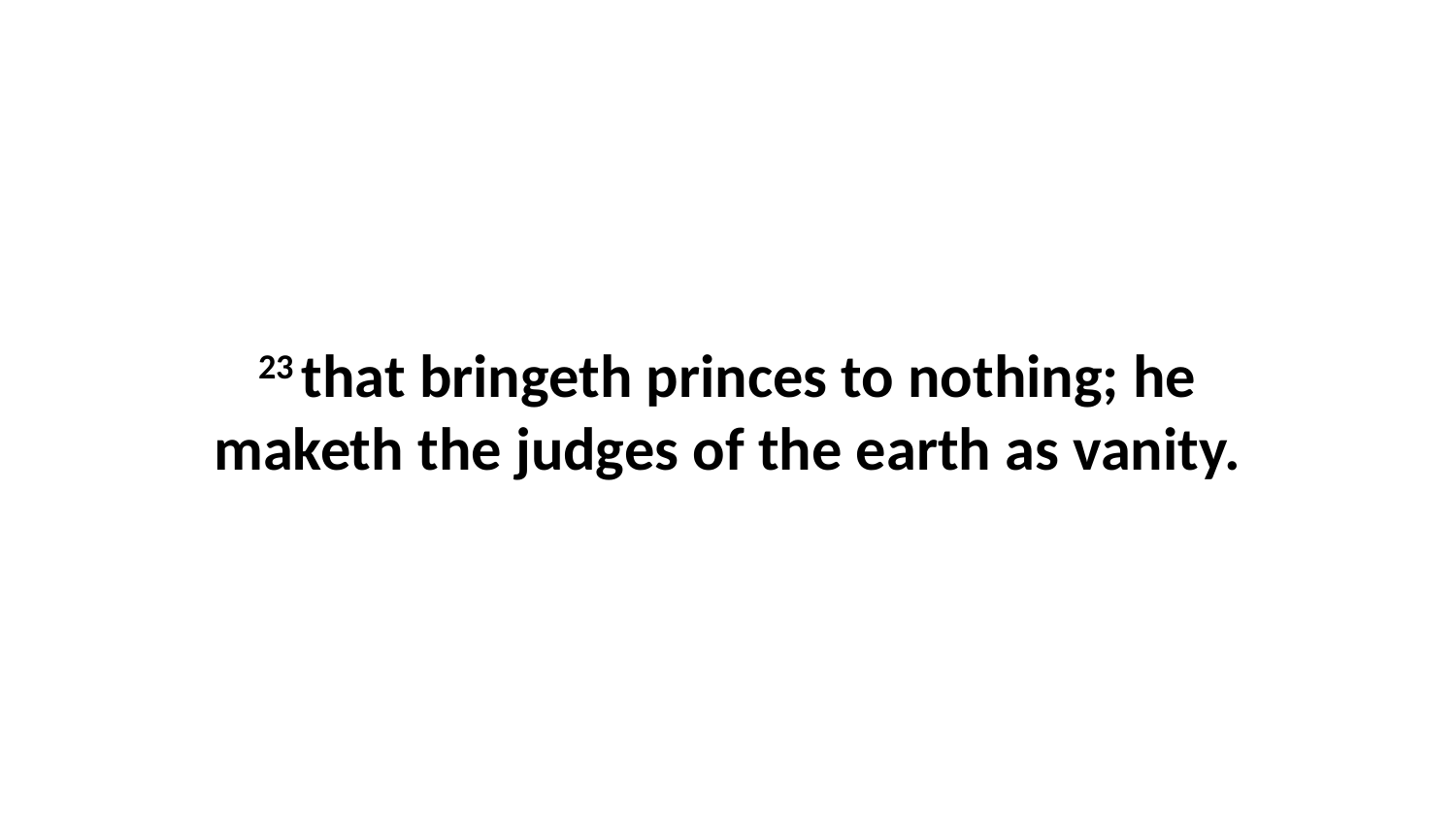

23 that bringeth princes to nothing; he maketh the judges of the earth as vanity.